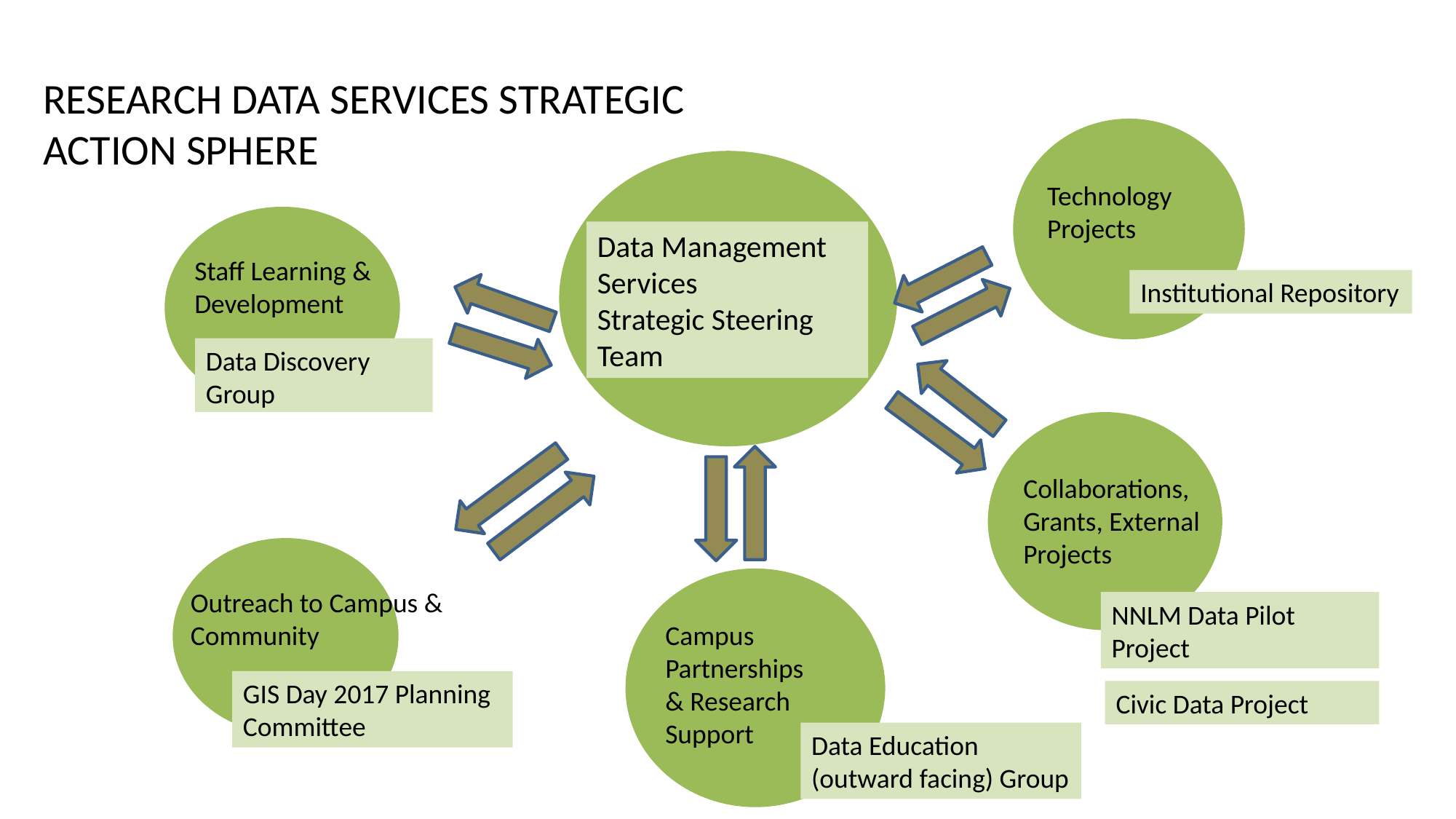

RESEARCH DATA SERVICES STRATEGIC
ACTION SPHERE

Technology
Projects

Data Management Services
Strategic Steering Team
Staff Learning & Development

Institutional Repository

Data Discovery Group

Collaborations,
Grants, External Projects

Outreach to Campus & Community
NNLM Data Pilot Project

Campus Partnerships & Research Support
GIS Day 2017 Planning Committee
Civic Data Project
Data Education (outward facing) Group